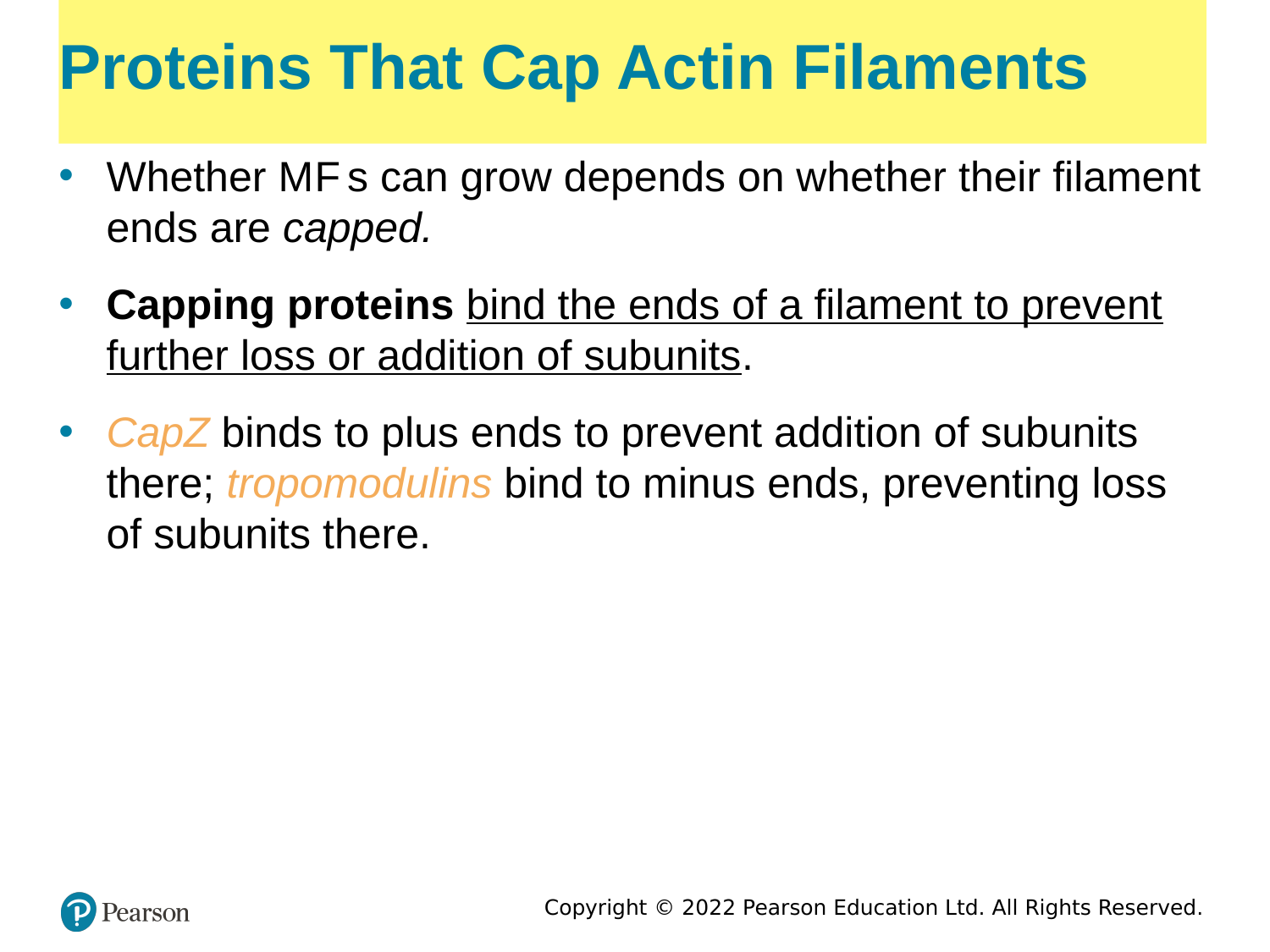

# Proteins That Cap Actin Filaments
Whether M F s can grow depends on whether their filament ends are capped.
Capping proteins bind the ends of a filament to prevent further loss or addition of subunits.
CapZ binds to plus ends to prevent addition of subunits there; tropomodulins bind to minus ends, preventing loss of subunits there.